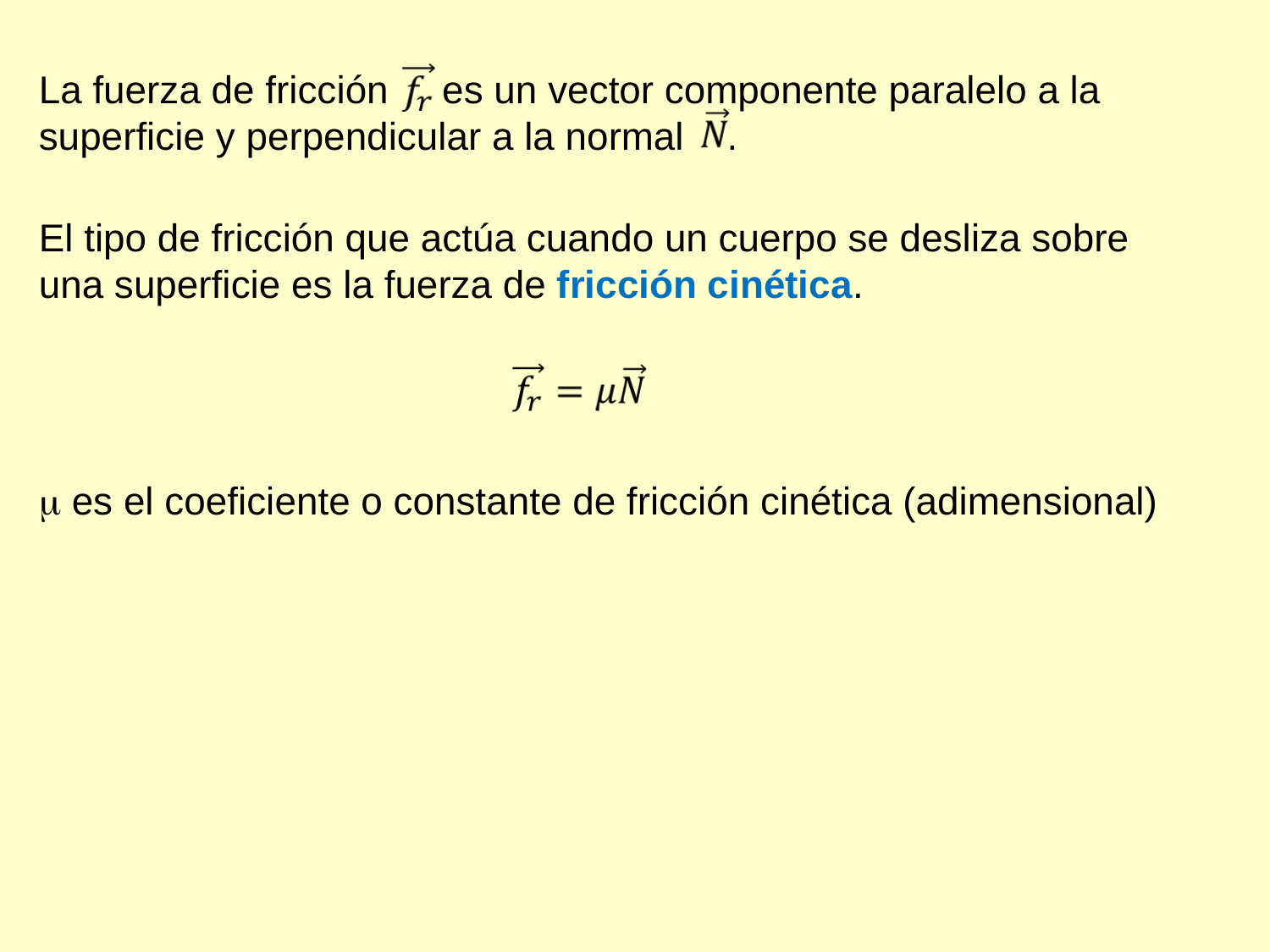

La fuerza de fricción     es un vector componente paralelo a la superficie y perpendicular a la normal    .

El tipo de fricción que actúa cuando un cuerpo se desliza sobre una superficie es la fuerza de fricción cinética.

μ es el coeficiente o constante de fricción cinética (adimensional)